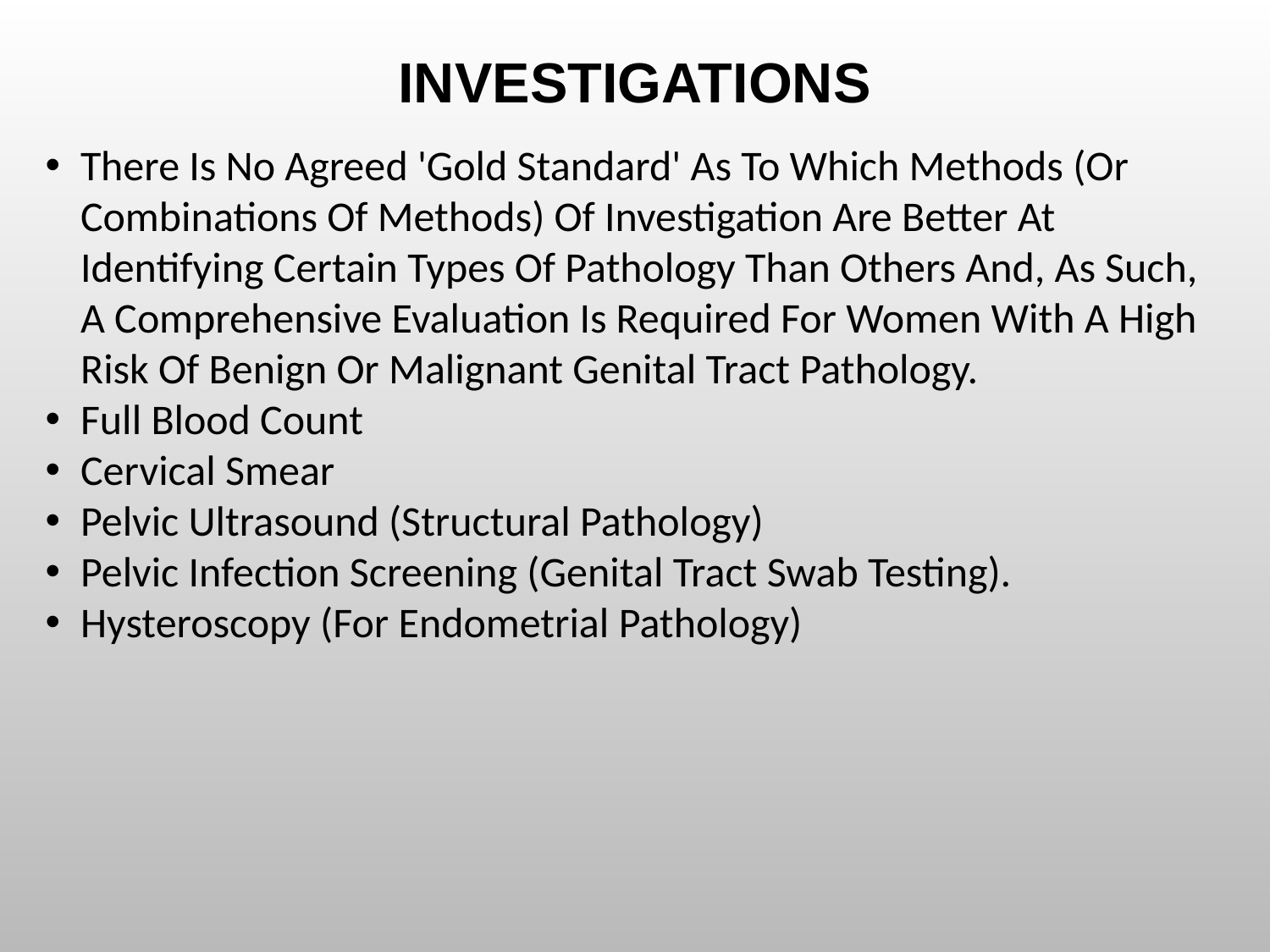

# Investigations
There Is No Agreed 'Gold Standard' As To Which Methods (Or Combinations Of Methods) Of Investigation Are Better At Identifying Certain Types Of Pathology Than Others And, As Such, A Comprehensive Evaluation Is Required For Women With A High Risk Of Benign Or Malignant Genital Tract Pathology.
Full Blood Count
Cervical Smear
Pelvic Ultrasound (Structural Pathology)
Pelvic Infection Screening (Genital Tract Swab Testing).
Hysteroscopy (For Endometrial Pathology)